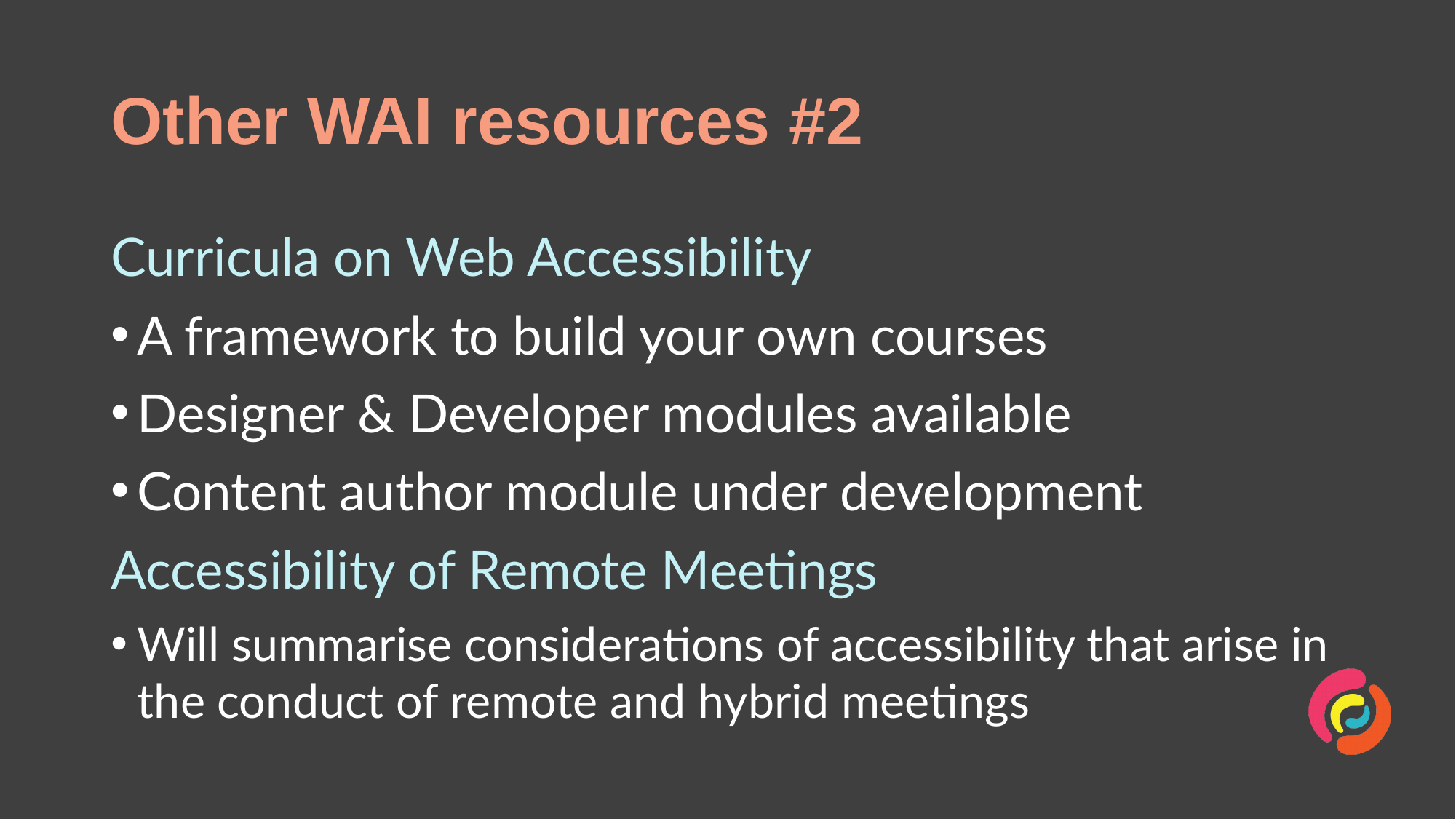

# Other WAI resources #2
Curricula on Web Accessibility
A framework to build your own courses
Designer & Developer modules available
Content author module under development
Accessibility of Remote Meetings
Will summarise considerations of accessibility that arise in the conduct of remote and hybrid meetings